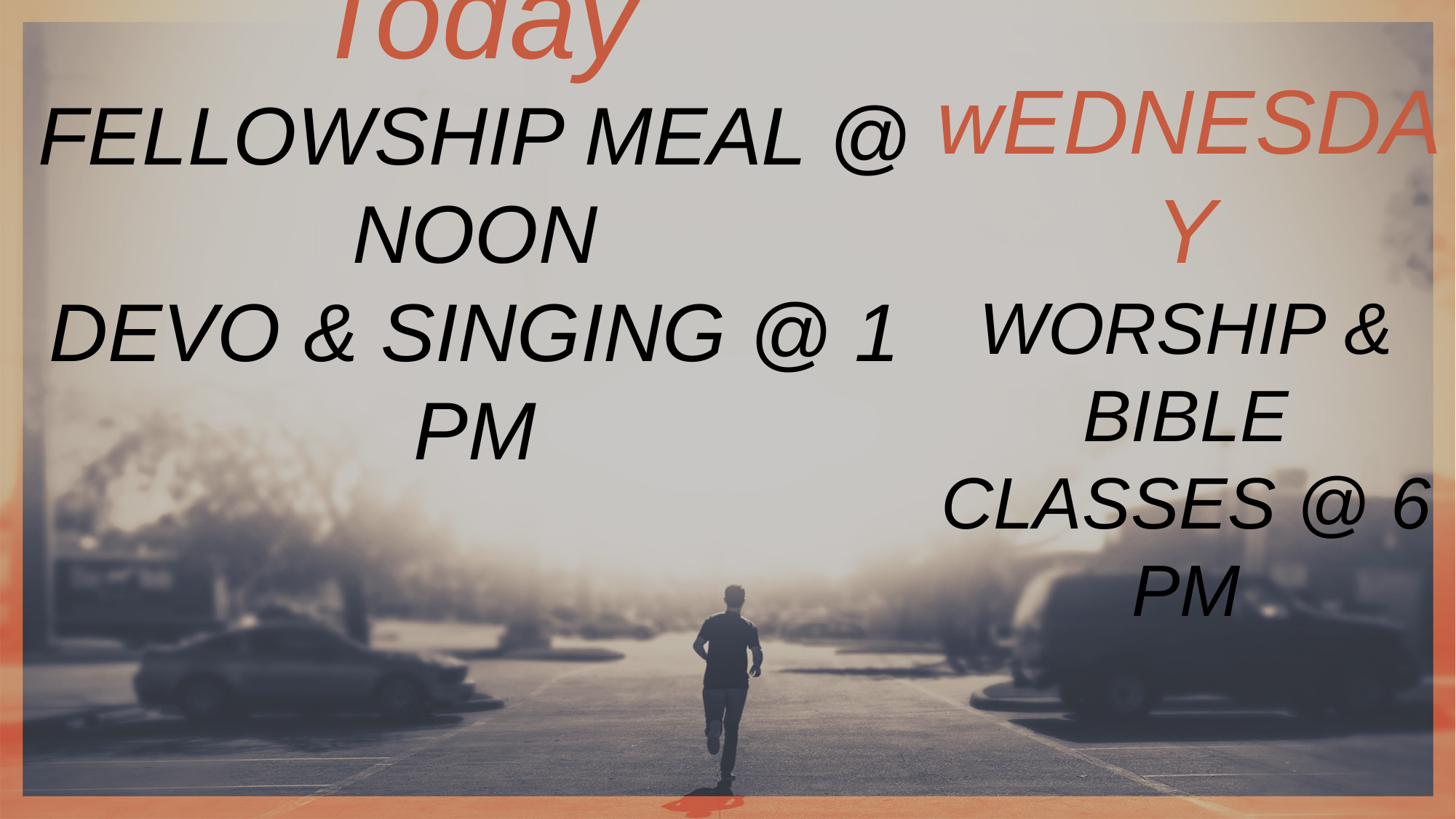

Today
FELLOWSHIP MEAL @ NOON
DEVO & SINGING @ 1 PM
wEDNESDAY
WORSHIP & BIBLE CLASSES @ 6 PM